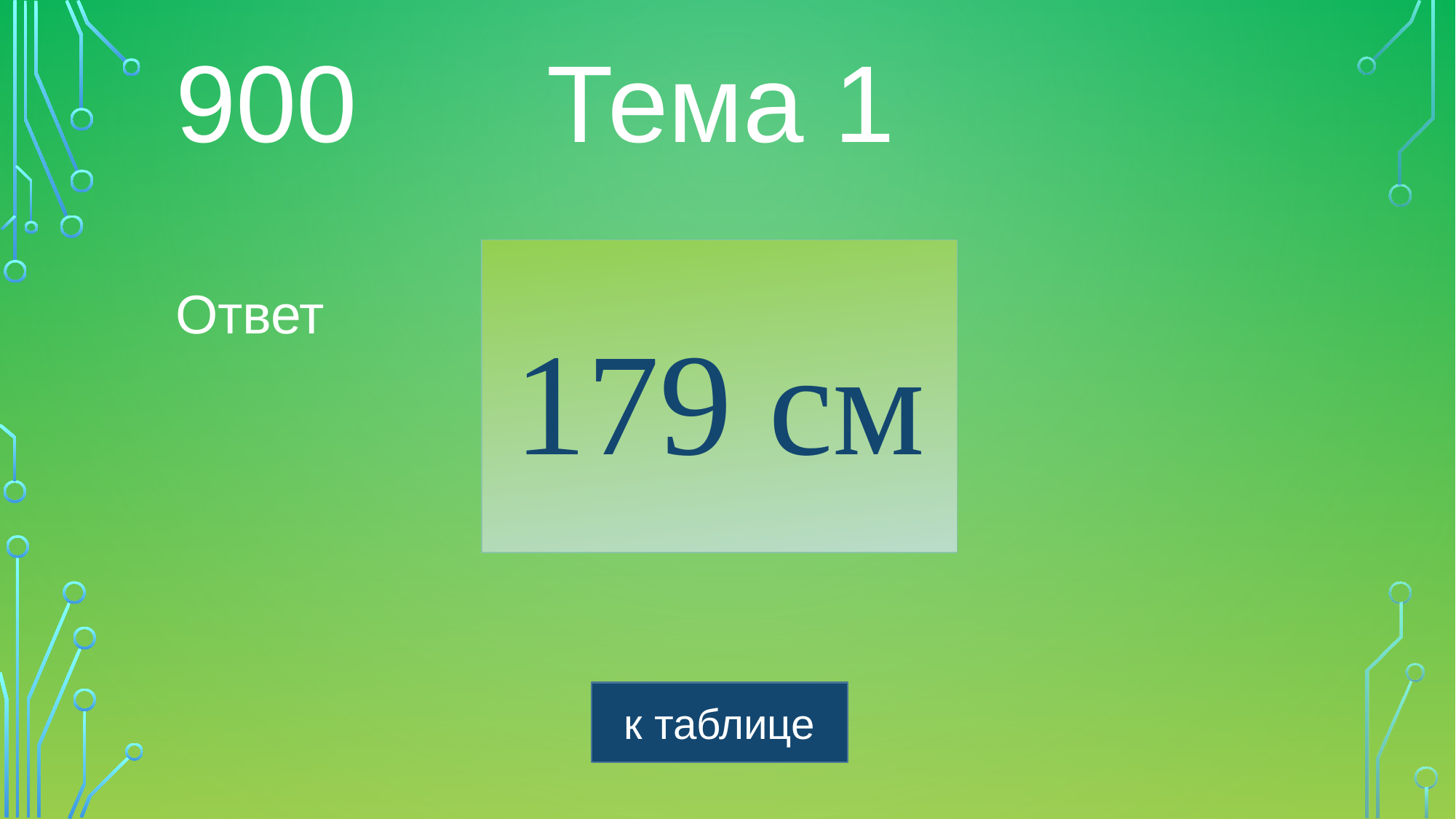

900
Тема 1
179 см
Ответ
к таблице